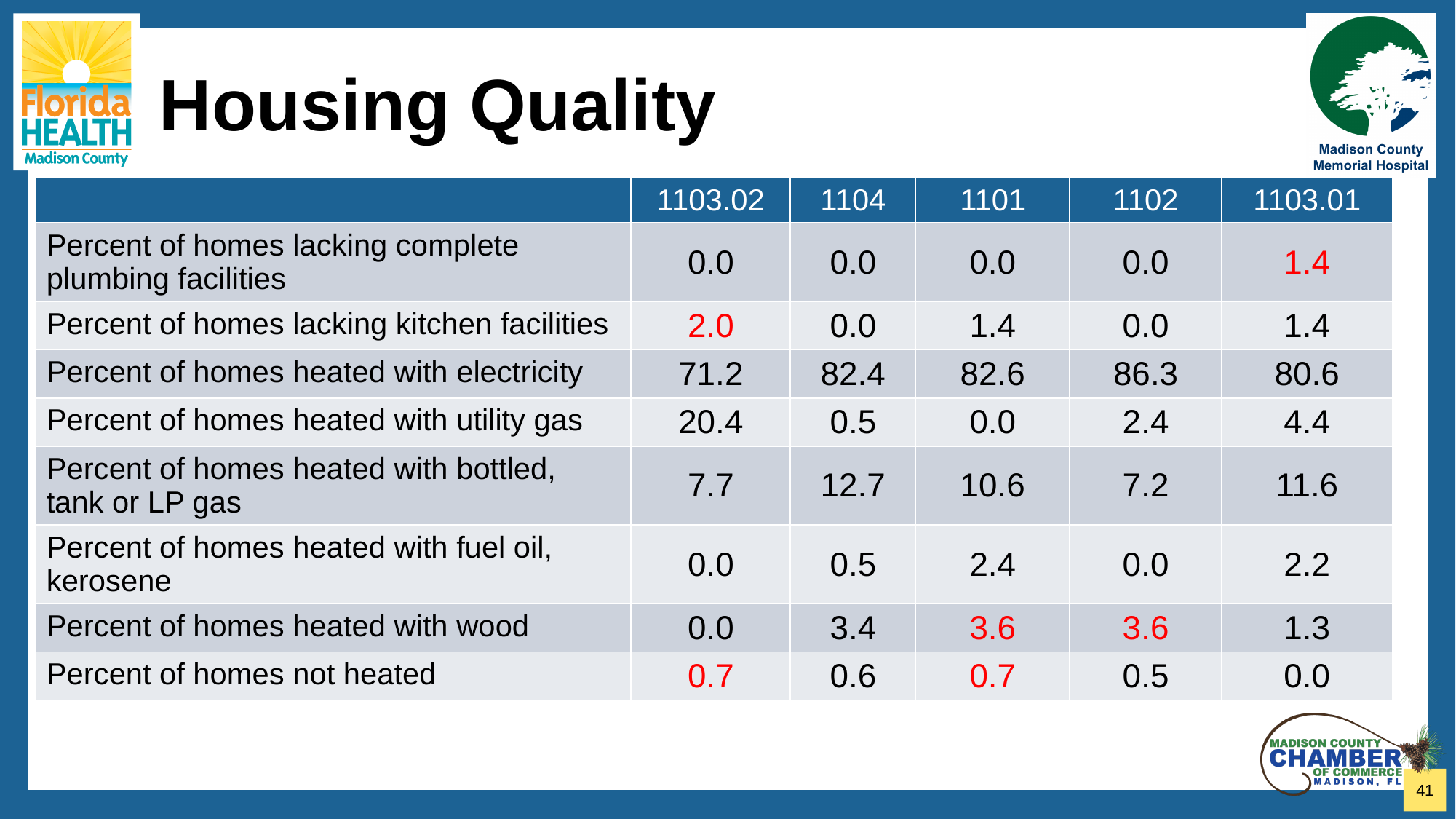

# Housing Quality
|  | 1103.02 | 1104 | 1101 | 1102 | 1103.01 |
| --- | --- | --- | --- | --- | --- |
| Percent of homes lacking complete plumbing facilities | 0.0 | 0.0 | 0.0 | 0.0 | 1.4 |
| Percent of homes lacking kitchen facilities | 2.0 | 0.0 | 1.4 | 0.0 | 1.4 |
| Percent of homes heated with electricity | 71.2 | 82.4 | 82.6 | 86.3 | 80.6 |
| Percent of homes heated with utility gas | 20.4 | 0.5 | 0.0 | 2.4 | 4.4 |
| Percent of homes heated with bottled, tank or LP gas | 7.7 | 12.7 | 10.6 | 7.2 | 11.6 |
| Percent of homes heated with fuel oil, kerosene | 0.0 | 0.5 | 2.4 | 0.0 | 2.2 |
| Percent of homes heated with wood | 0.0 | 3.4 | 3.6 | 3.6 | 1.3 |
| Percent of homes not heated | 0.7 | 0.6 | 0.7 | 0.5 | 0.0 |